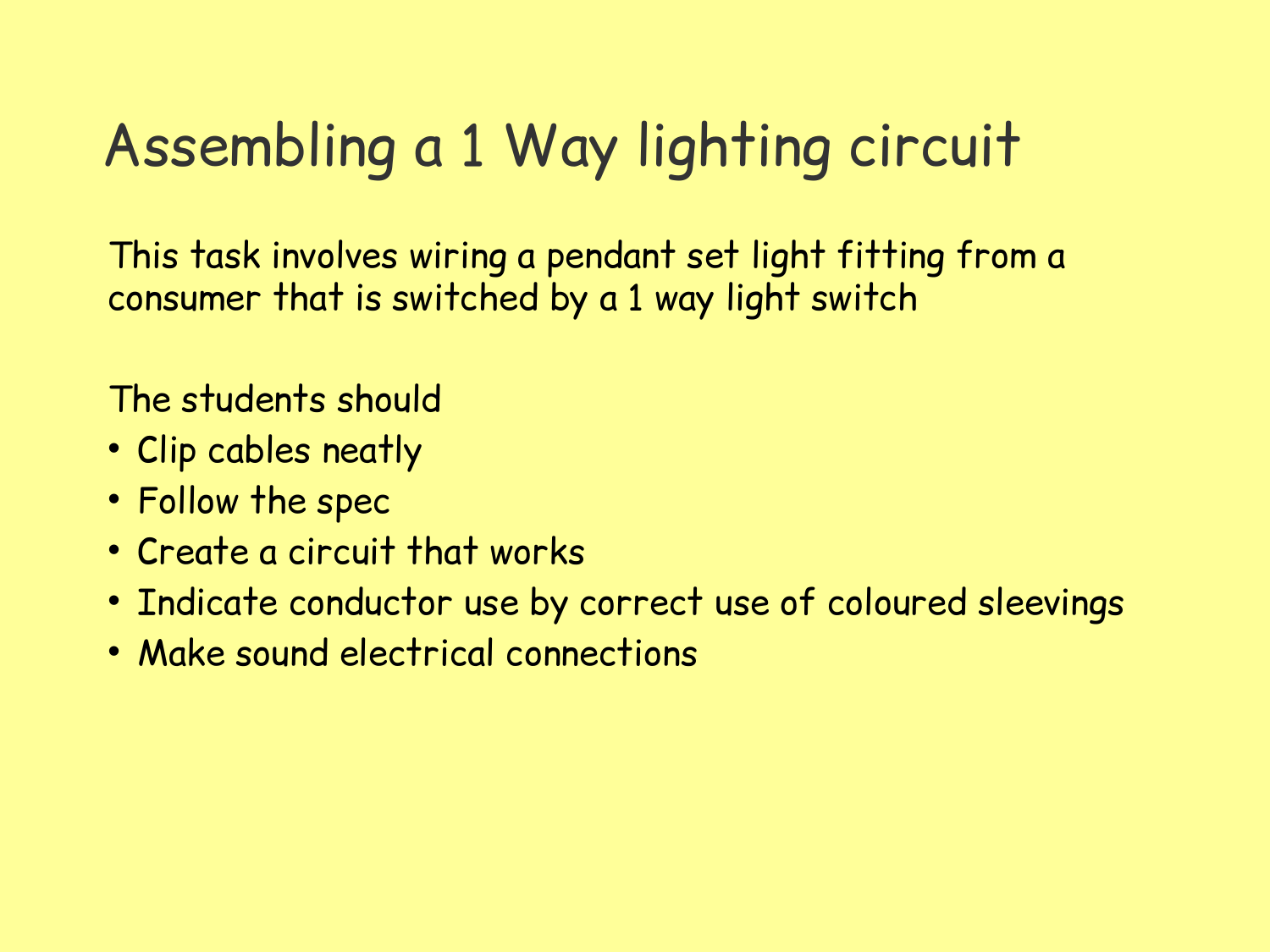

Assembling a 1 Way lighting circuit
This task involves wiring a pendant set light fitting from a consumer that is switched by a 1 way light switch

The students should
Clip cables neatly
Follow the spec
Create a circuit that works
Indicate conductor use by correct use of coloured sleevings
Make sound electrical connections